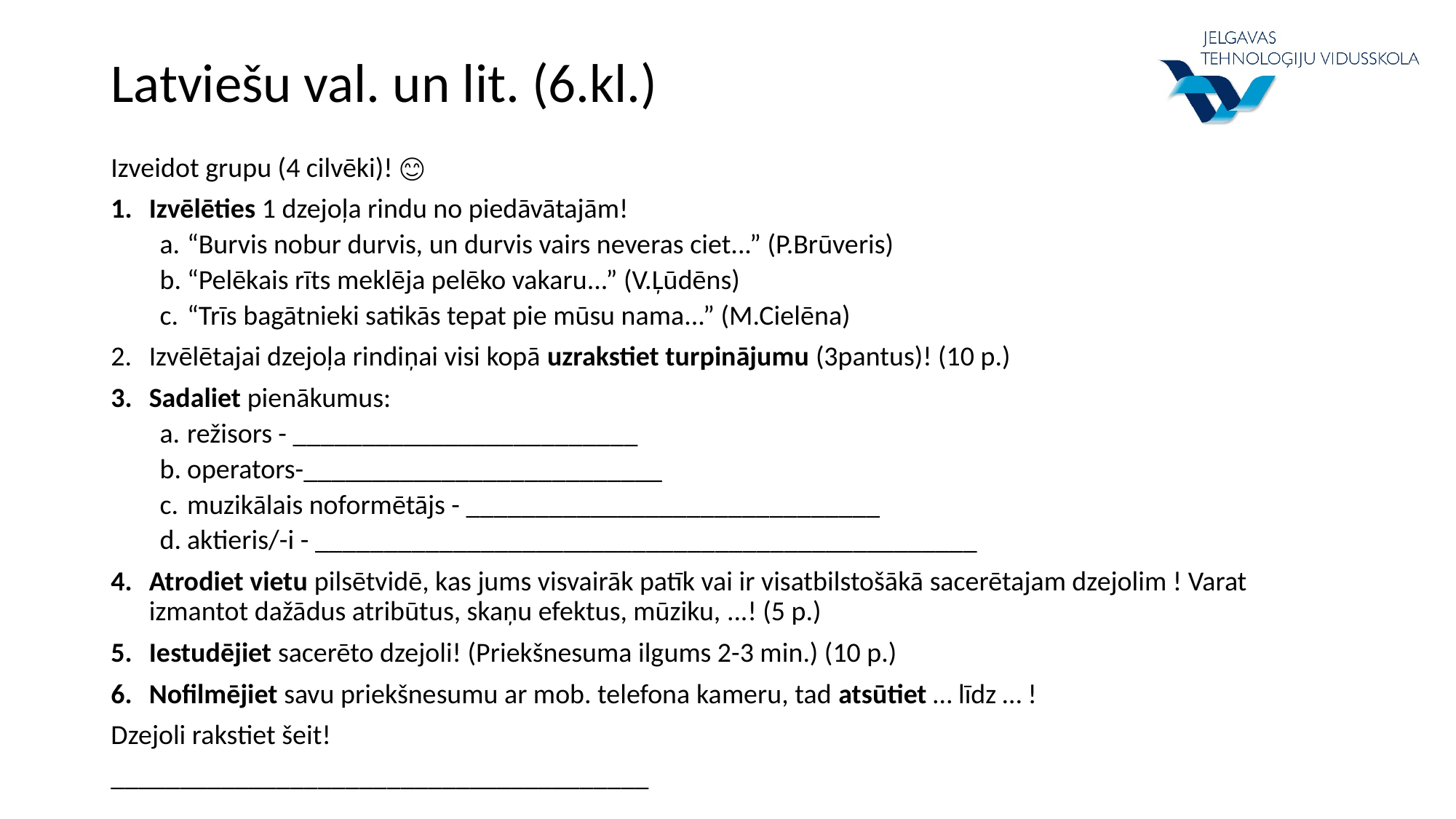

# Latviešu val. un lit. (6.kl.)
Izveidot grupu (4 cilvēki)! 😊
Izvēlēties 1 dzejoļa rindu no piedāvātajām!
“Burvis nobur durvis, un durvis vairs neveras ciet...” (P.Brūveris)
“Pelēkais rīts meklēja pelēko vakaru...” (V.Ļūdēns)
“Trīs bagātnieki satikās tepat pie mūsu nama...” (M.Cielēna)
Izvēlētajai dzejoļa rindiņai visi kopā uzrakstiet turpinājumu (3pantus)! (10 p.)
Sadaliet pienākumus:
režisors - _________________________
operators-__________________________
muzikālais noformētājs - ______________________________
aktieris/-i - ________________________________________________
Atrodiet vietu pilsētvidē, kas jums visvairāk patīk vai ir visatbilstošākā sacerētajam dzejolim ! Varat izmantot dažādus atribūtus, skaņu efektus, mūziku, ...! (5 p.)
Iestudējiet sacerēto dzejoli! (Priekšnesuma ilgums 2-3 min.) (10 p.)
Nofilmējiet savu priekšnesumu ar mob. telefona kameru, tad atsūtiet … līdz … !
Dzejoli rakstiet šeit!
_______________________________________